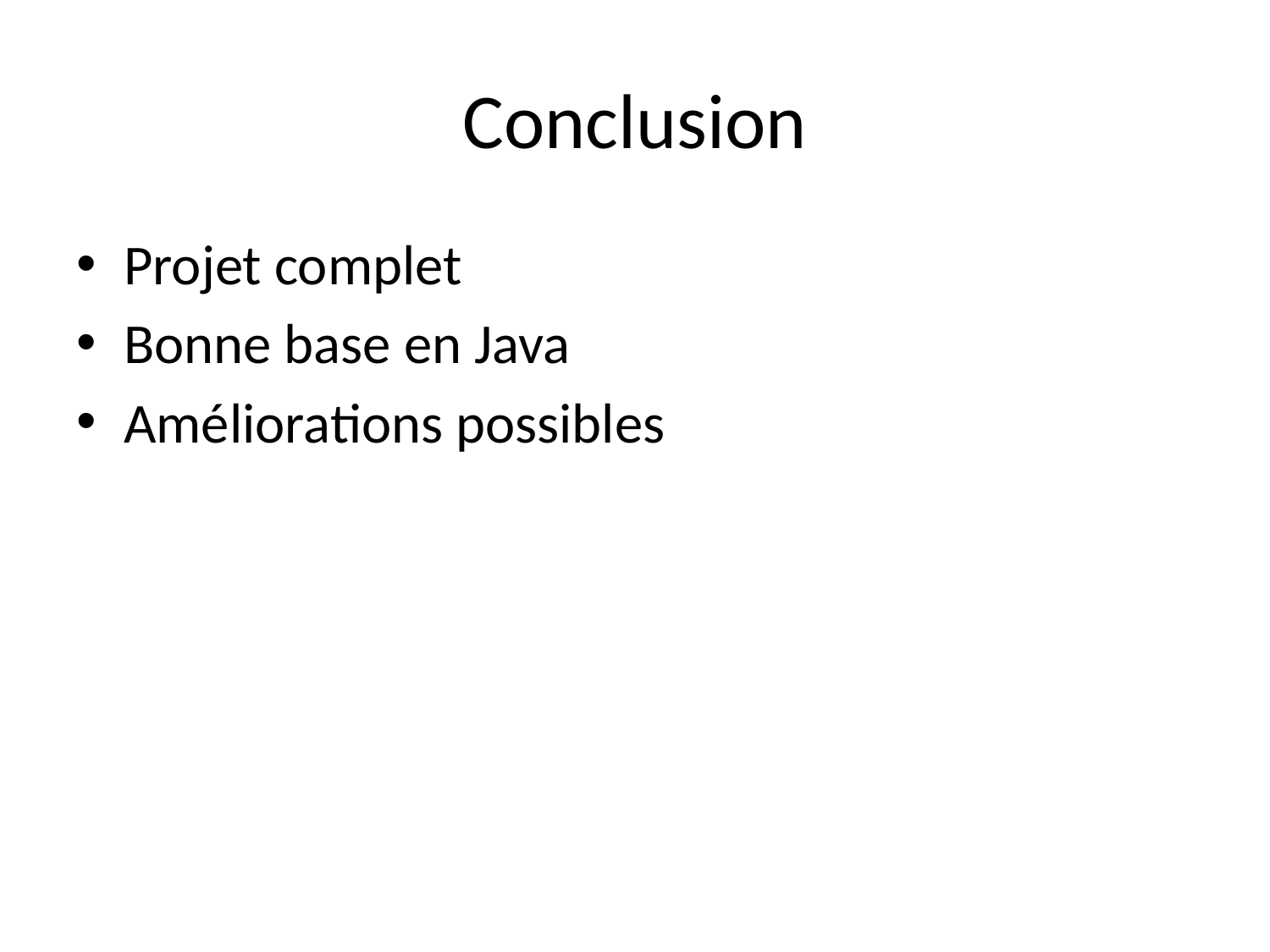

# Conclusion
Projet complet
Bonne base en Java
Améliorations possibles